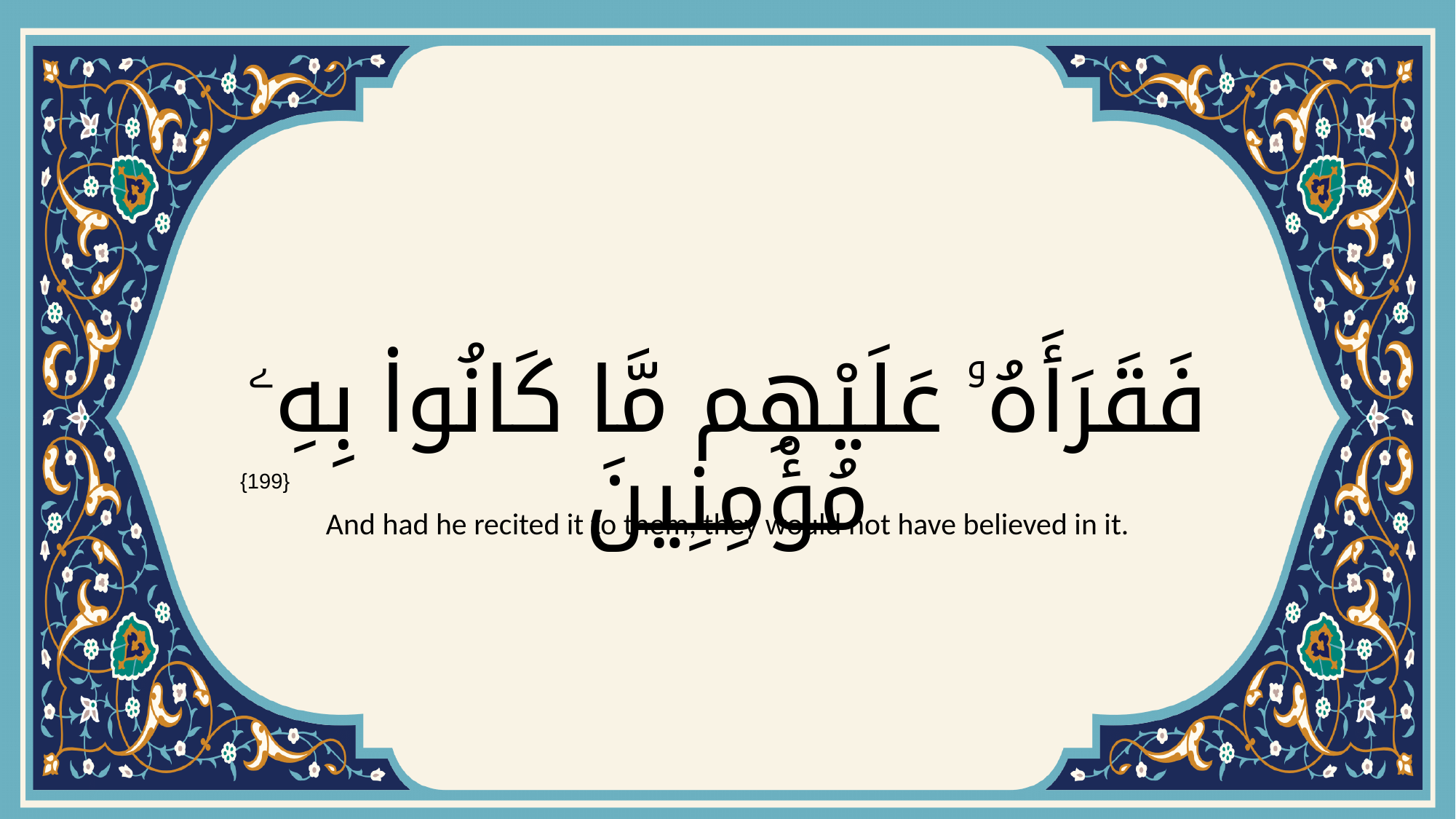

# فَقَرَأَهُۥ عَلَيْهِم مَّا كَانُوا۟ بِهِۦ مُؤْمِنِينَ
{199}
And had he recited it to them, they would not have believed in it.